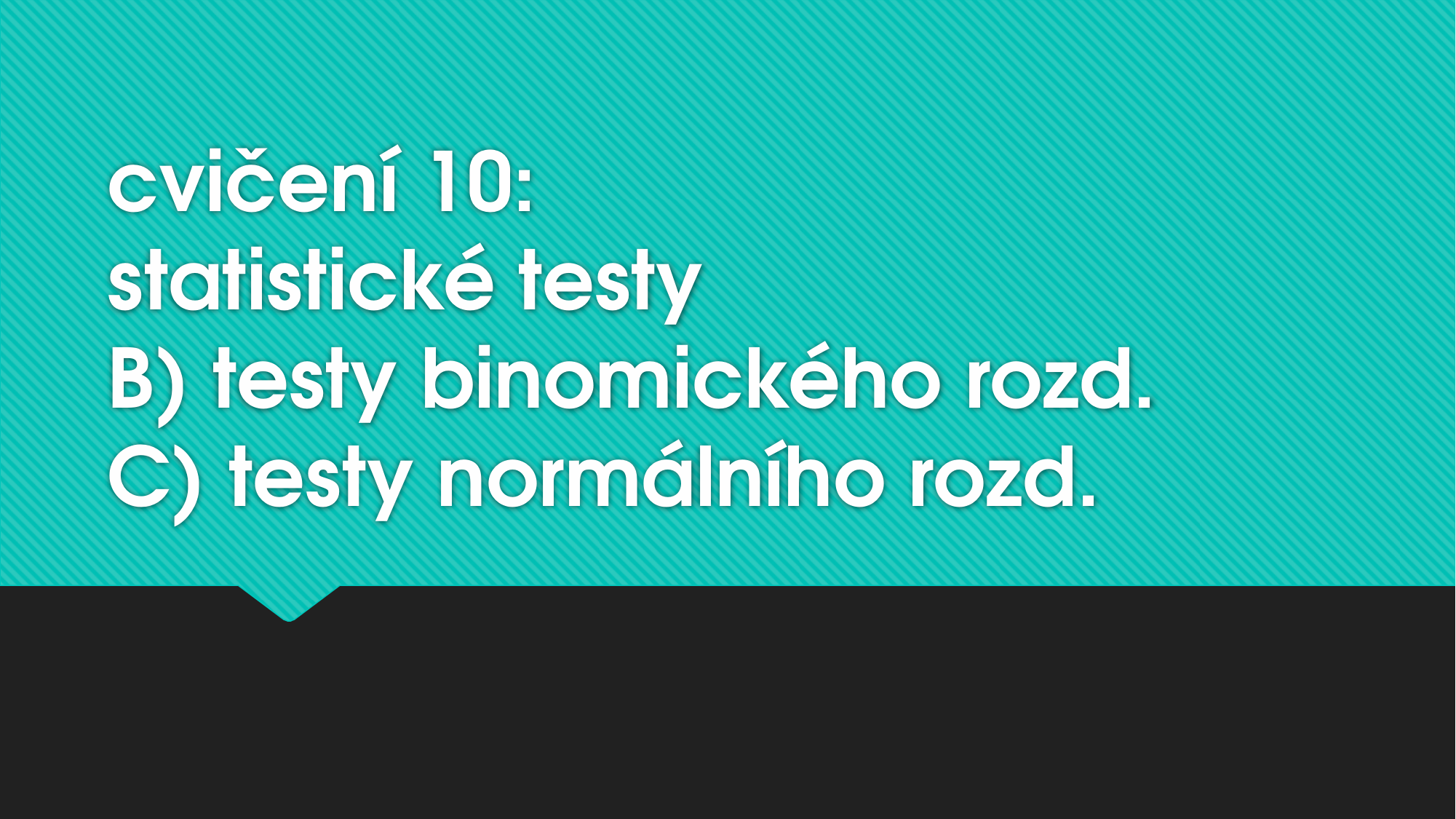

# cvičení 10: statistické testy B) testy binomického rozd. C) testy normálního rozd.